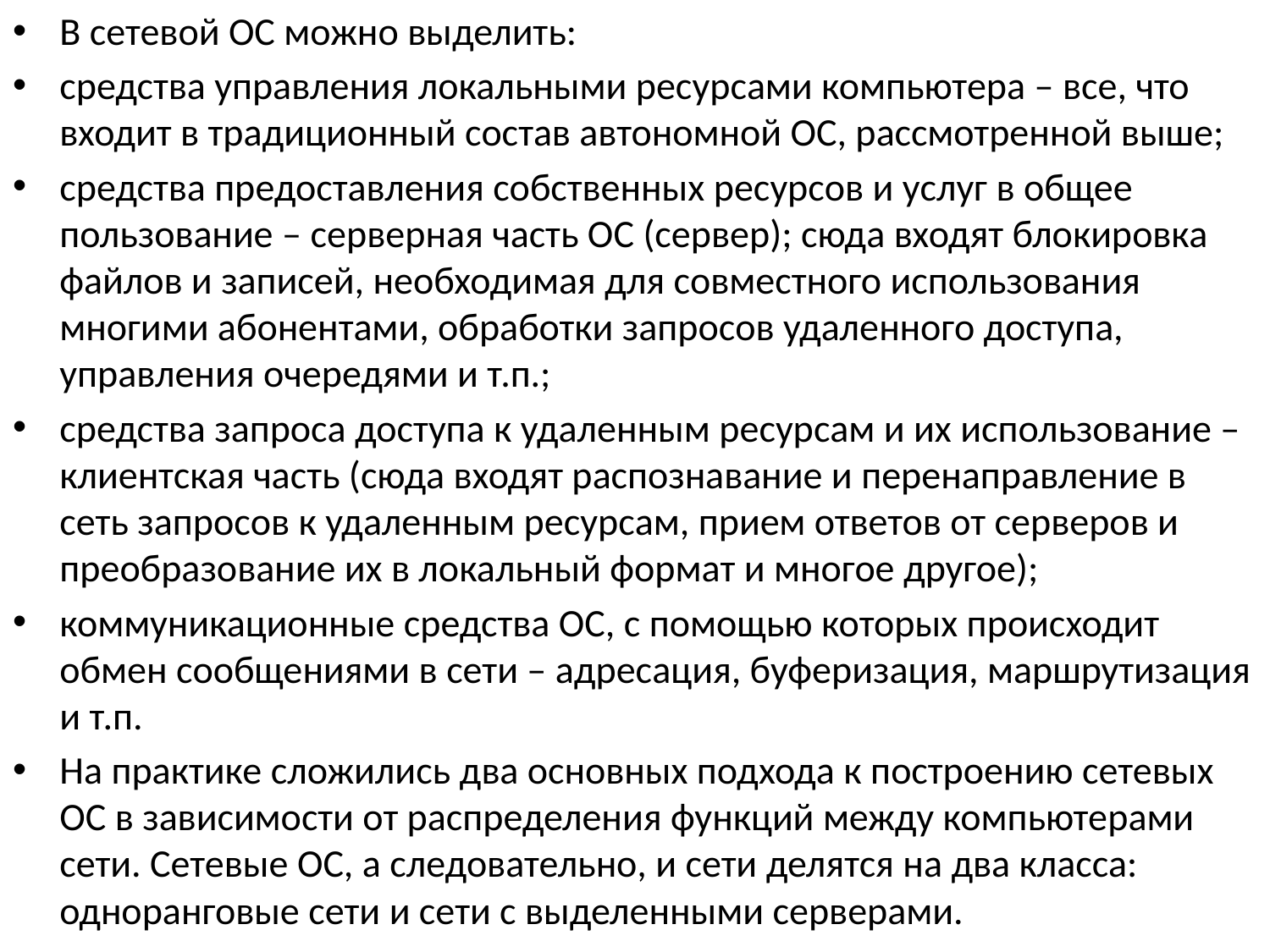

В сетевой ОС можно выделить:
средства управления локальными ресурсами компьютера – все, что входит в традиционный состав автономной ОС, рассмотренной выше;
средства предоставления собственных ресурсов и услуг в общее пользование – серверная часть ОС (сервер); сюда входят блокировка файлов и записей, необходимая для совместного использования многими абонентами, обработки запросов удаленного доступа, управления очередями и т.п.;
средства запроса доступа к удаленным ресурсам и их использование – клиентская часть (сюда входят распознавание и перенаправление в сеть запросов к удаленным ресурсам, прием ответов от серверов и преобразование их в локальный формат и многое другое);
коммуникационные средства ОС, с помощью которых происходит обмен сообщениями в сети – адресация, буферизация, маршрутизация и т.п.
На практике сложились два основных подхода к построению сетевых ОС в зависимости от распределения функций между компьютерами сети. Сетевые ОС, а следовательно, и сети делятся на два класса: одноранговые сети и сети с выделенными серверами.